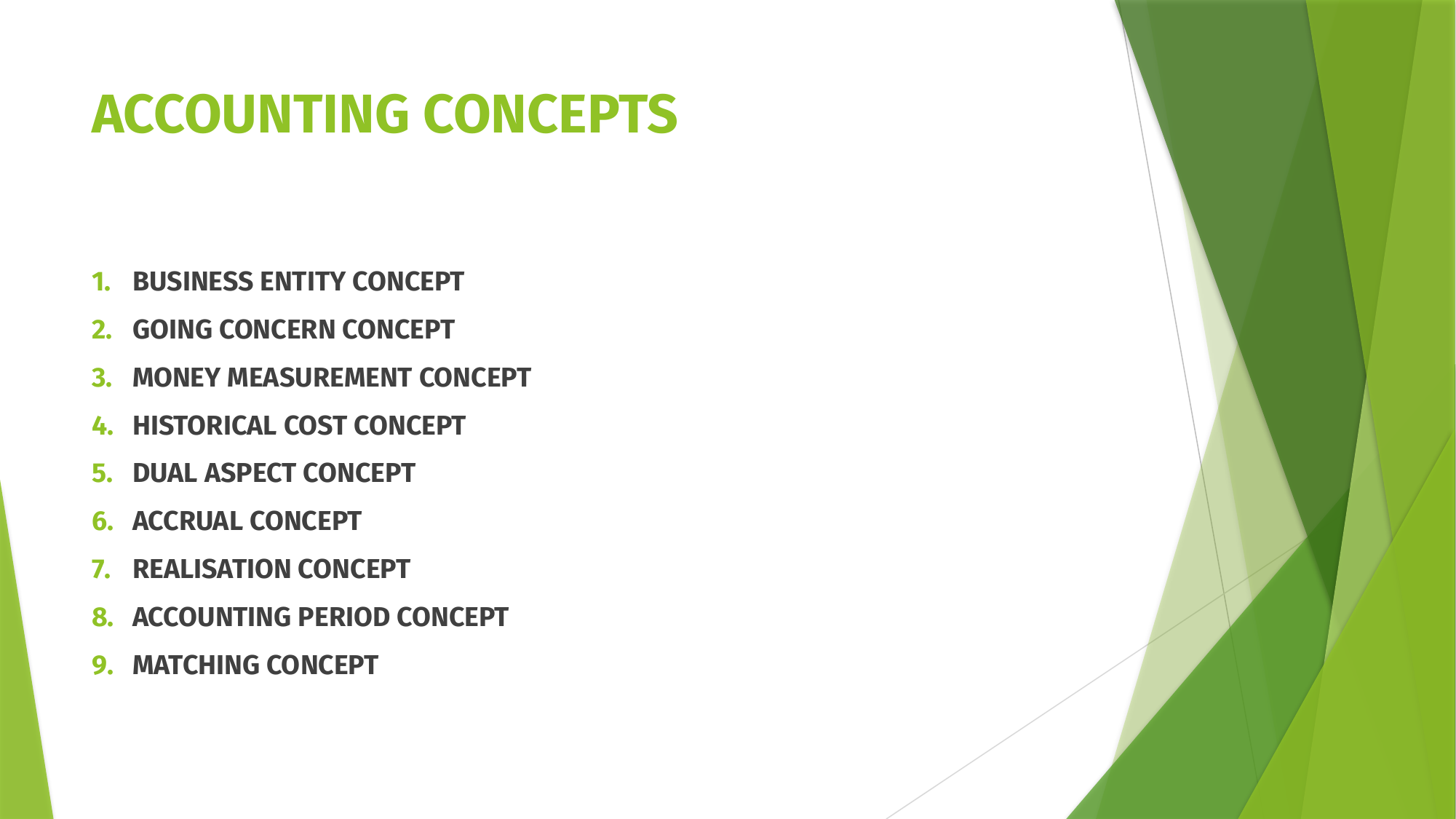

# ACCOUNTING CONCEPTS
BUSINESS ENTITY CONCEPT
GOING CONCERN CONCEPT
MONEY MEASUREMENT CONCEPT
HISTORICAL COST CONCEPT
DUAL ASPECT CONCEPT
ACCRUAL CONCEPT
REALISATION CONCEPT
ACCOUNTING PERIOD CONCEPT
MATCHING CONCEPT